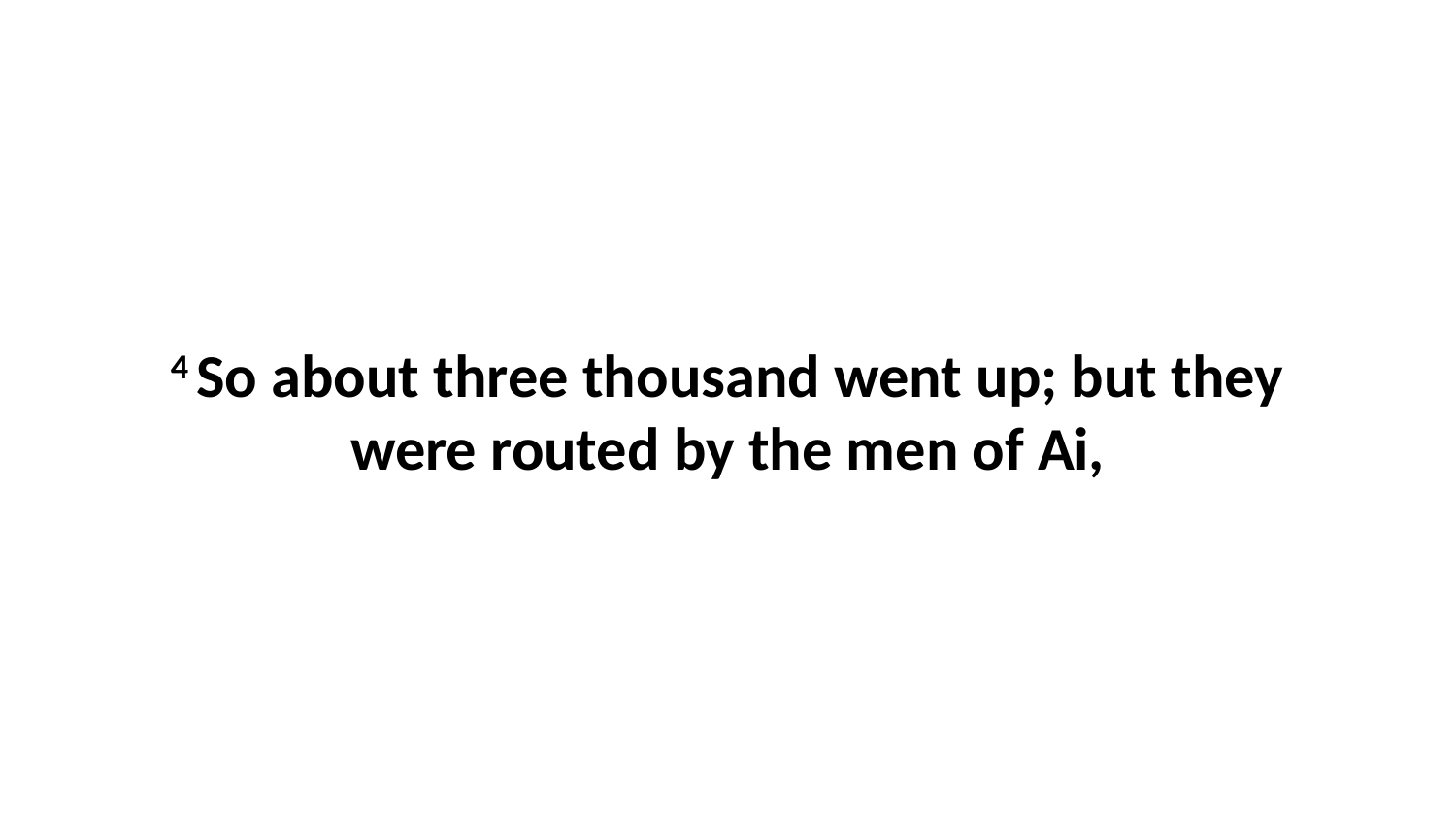

4 So about three thousand went up; but they were routed by the men of Ai,